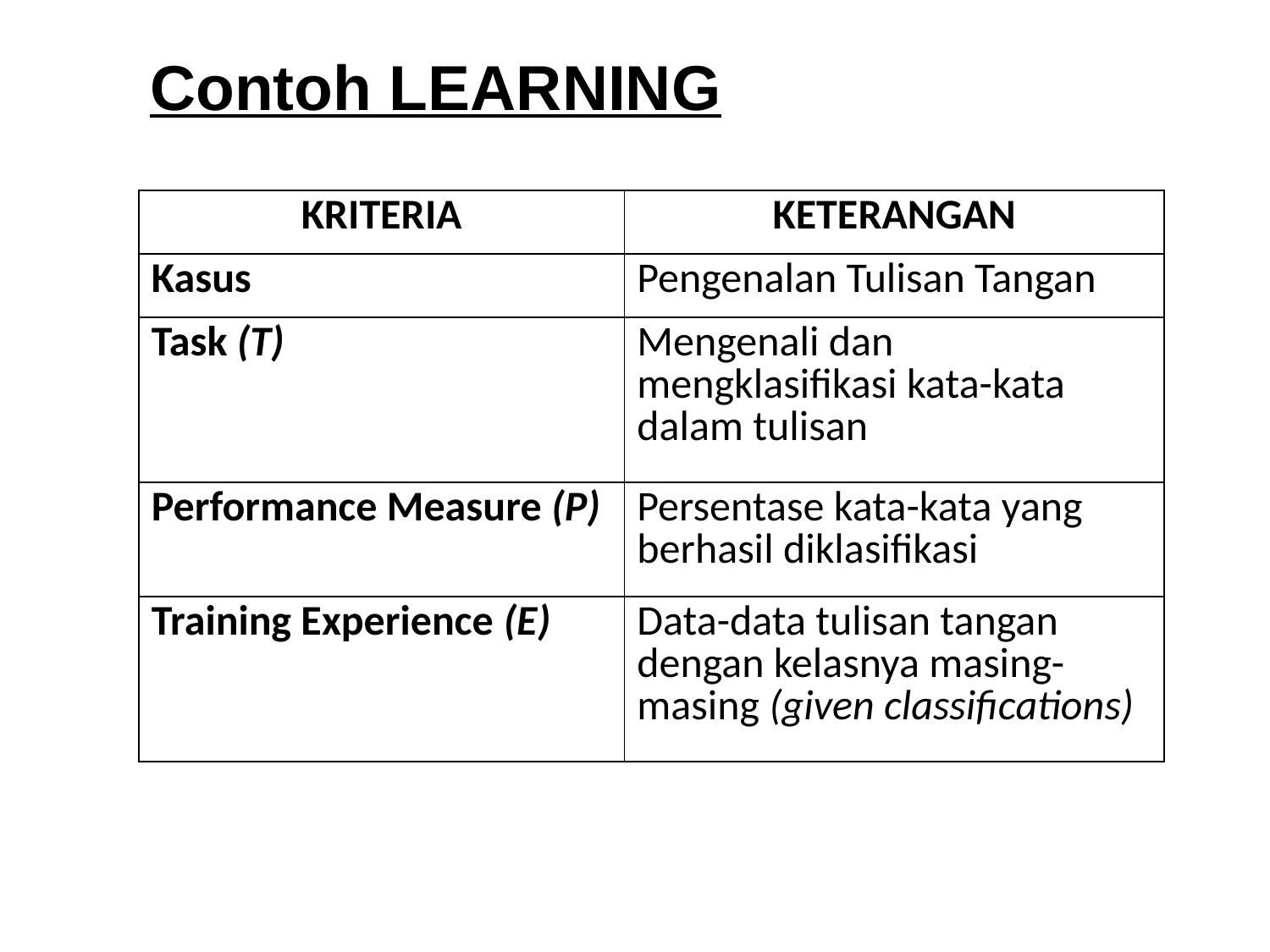

Contoh LEARNING
| KRITERIA | KETERANGAN |
| --- | --- |
| Kasus | Pengenalan Tulisan Tangan |
| Task (T) | Mengenali dan mengklasifikasi kata-kata dalam tulisan |
| Performance Measure (P) | Persentase kata-kata yang berhasil diklasifikasi |
| Training Experience (E) | Data-data tulisan tangan dengan kelasnya masing-masing (given classifications) |